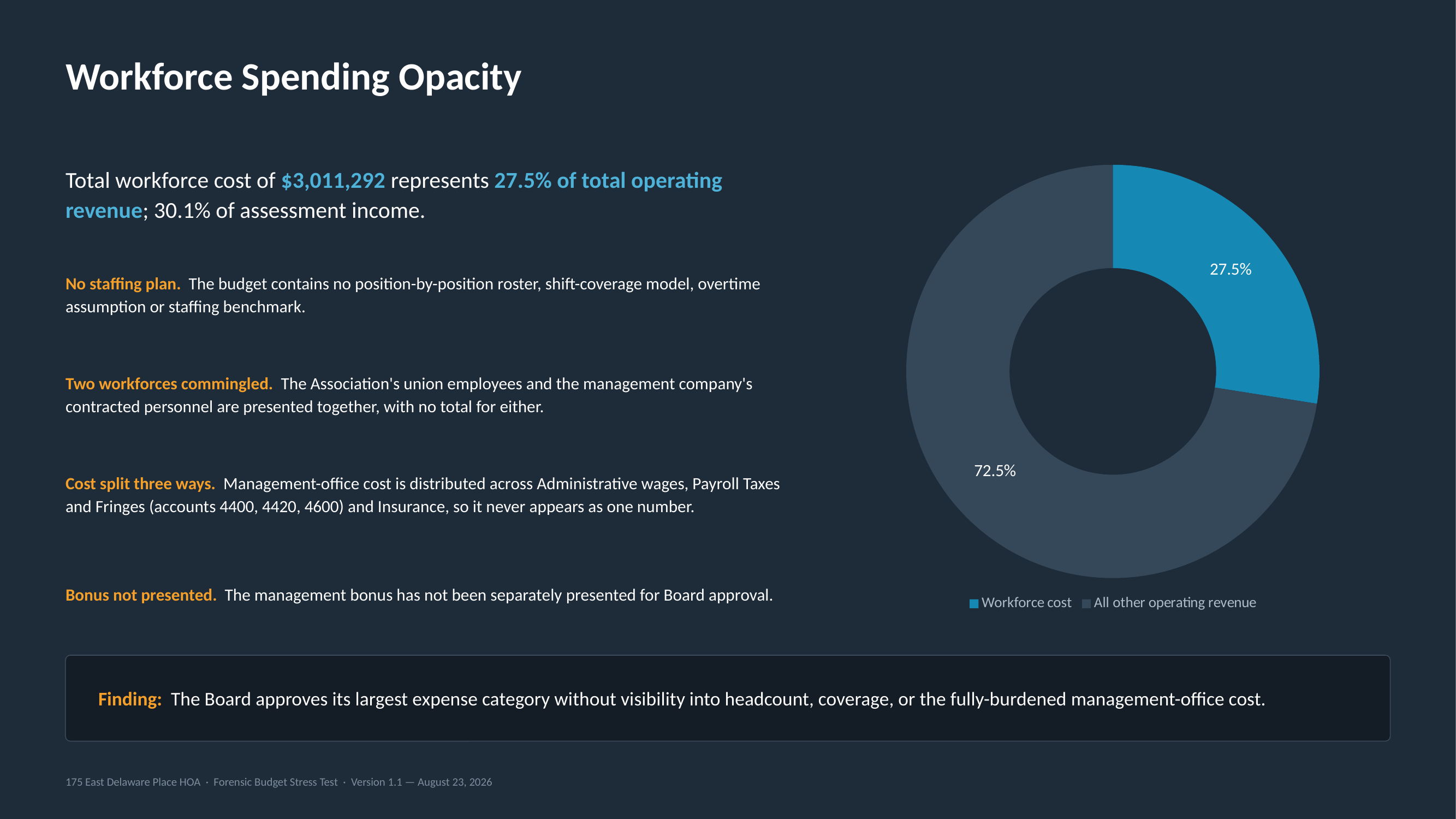

Workforce Spending Opacity
Total workforce cost of $3,011,292 represents 27.5% of total operating revenue; 30.1% of assessment income.

### Chart

| Category | FY2026-27 operating revenue |
|---|---|
| Workforce cost | 27.5 |
| All other operating revenue | 72.5 |
No staffing plan.  The budget contains no position-by-position roster, shift-coverage model, overtime assumption or staffing benchmark.
Two workforces commingled.  The Association's union employees and the management company's contracted personnel are presented together, with no total for either.
Cost split three ways.  Management-office cost is distributed across Administrative wages, Payroll Taxes and Fringes (accounts 4400, 4420, 4600) and Insurance, so it never appears as one number.
Bonus not presented.  The management bonus has not been separately presented for Board approval.

Finding:  The Board approves its largest expense category without visibility into headcount, coverage, or the fully-burdened management-office cost.
175 East Delaware Place HOA  ·  Forensic Budget Stress Test  ·  Version 1.1 — August 23, 2026